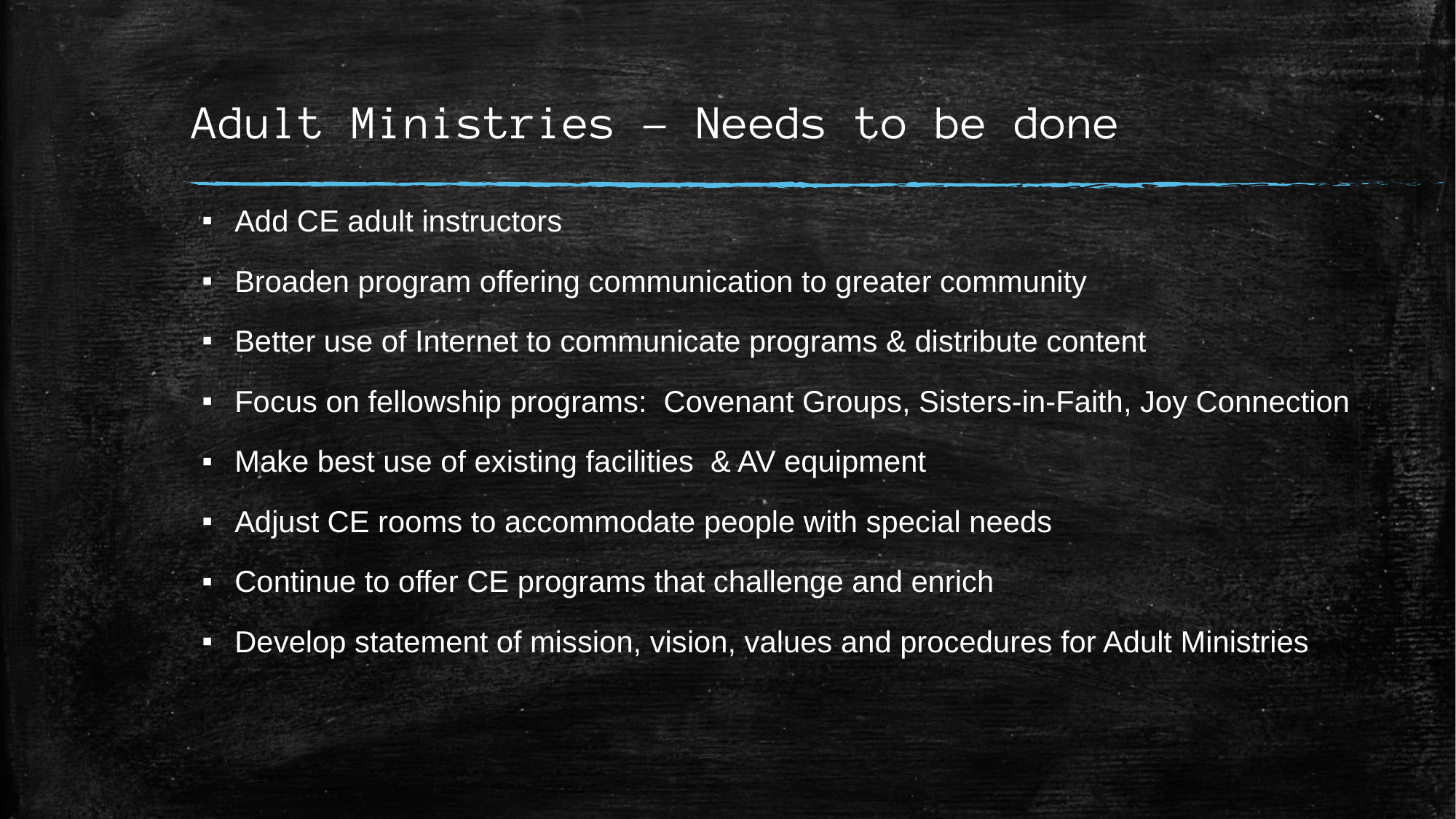

# Adult Ministries – Needs to be done
Add CE adult instructors
Broaden program offering communication to greater community
Better use of Internet to communicate programs & distribute content
Focus on fellowship programs:  Covenant Groups, Sisters-in-Faith, Joy Connection
Make best use of existing facilities  & AV equipment
Adjust CE rooms to accommodate people with special needs
Continue to offer CE programs that challenge and enrich
Develop statement of mission, vision, values and procedures for Adult Ministries